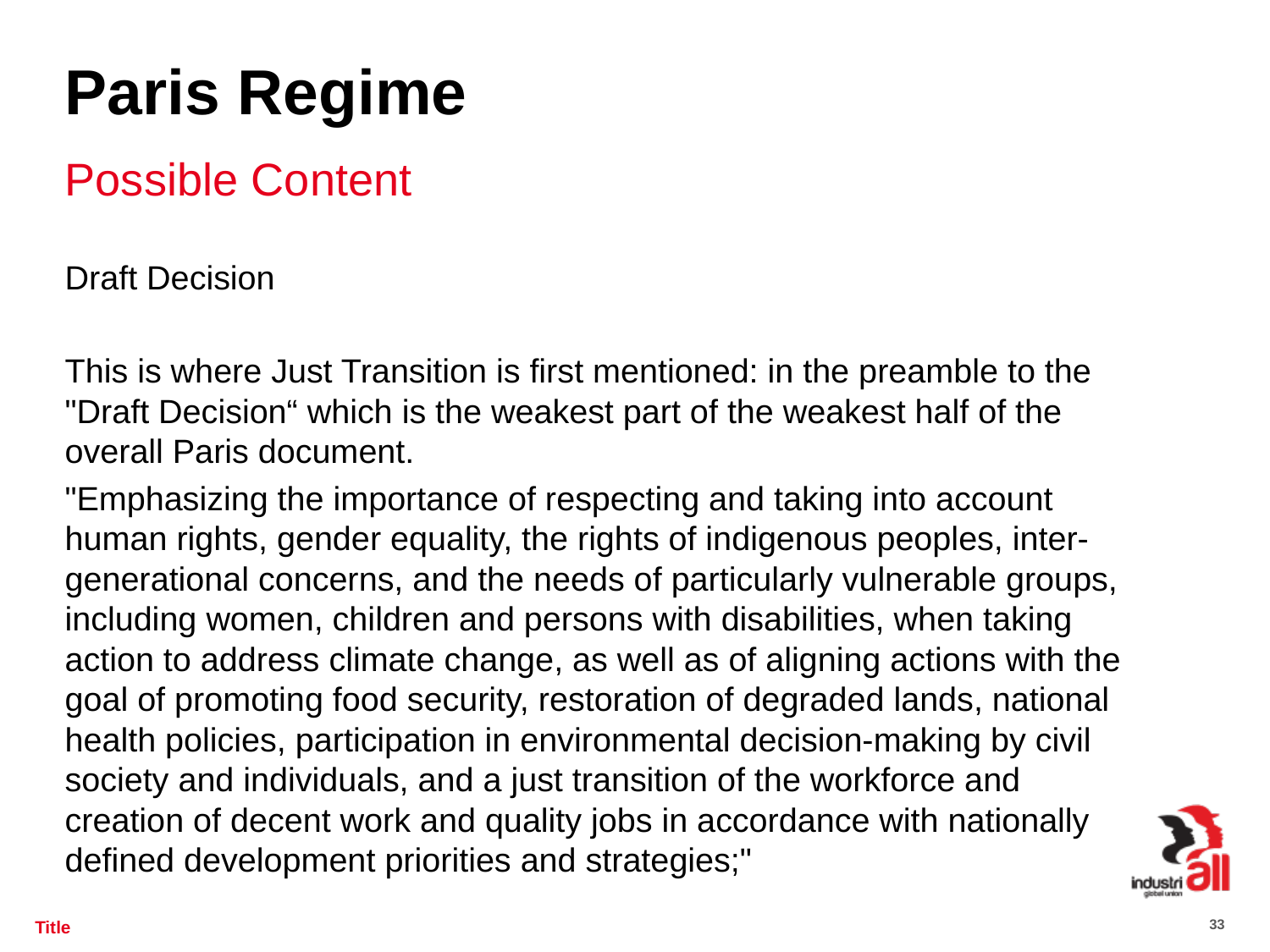

# Paris Regime
Possible Content
Draft Decision

This is where Just Transition is first mentioned: in the preamble to the "Draft Decision“ which is the weakest part of the weakest half of the overall Paris document.
"Emphasizing the importance of respecting and taking into account human rights, gender equality, the rights of indigenous peoples, inter-generational concerns, and the needs of particularly vulnerable groups, including women, children and persons with disabilities, when taking action to address climate change, as well as of aligning actions with the goal of promoting food security, restoration of degraded lands, national health policies, participation in environmental decision-making by civil society and individuals, and a just transition of the workforce and creation of decent work and quality jobs in accordance with nationally defined development priorities and strategies;"